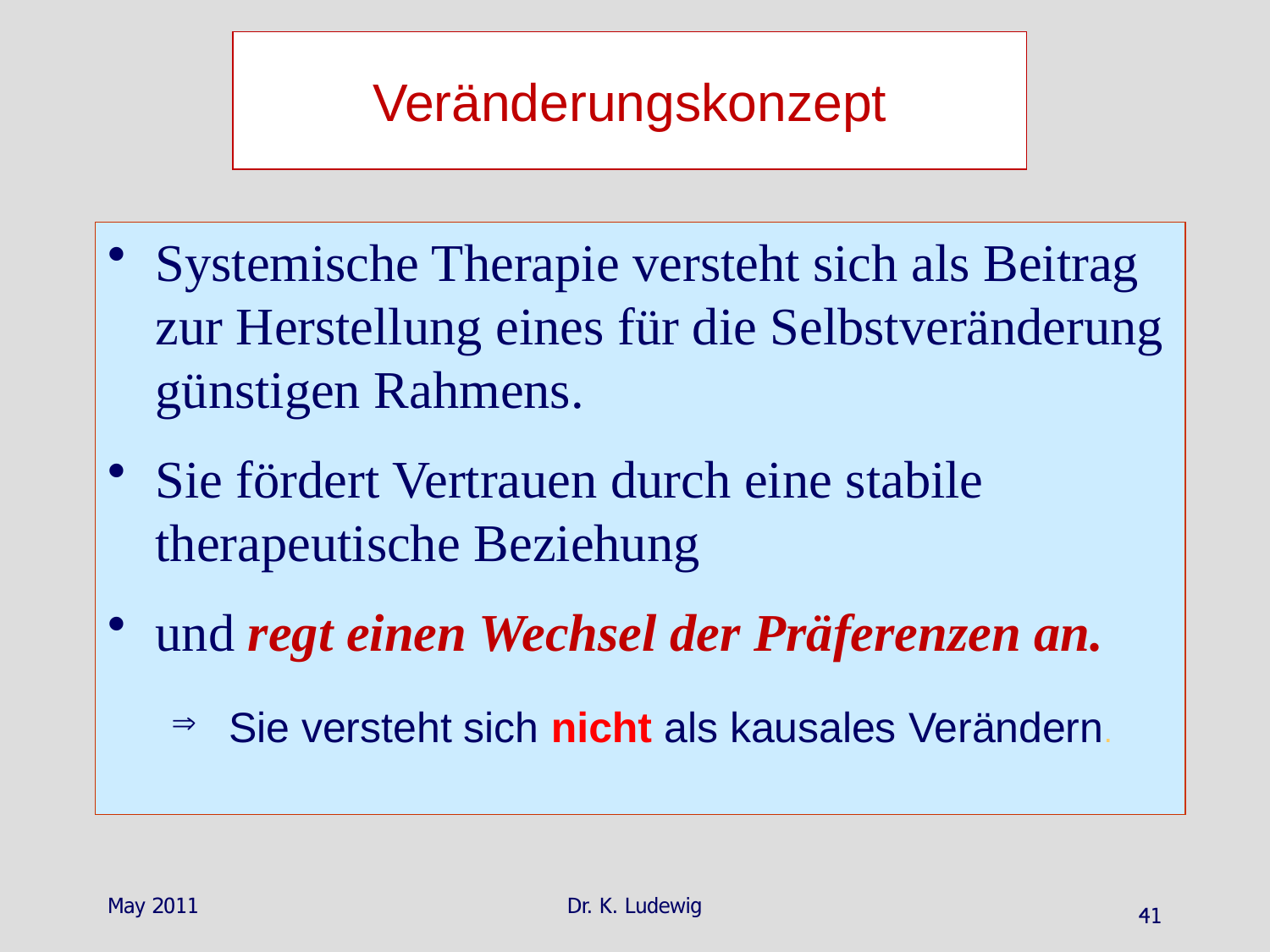

Veränderungskonzept
Systemische Therapie versteht sich als Beitrag zur Herstellung eines für die Selbstveränderung günstigen Rahmens.
Sie fördert Vertrauen durch eine stabile therapeutische Beziehung
und regt einen Wechsel der Präferenzen an.
  Sie versteht sich nicht als kausales Verändern.

May 2011
Dr. K. Ludewig
41